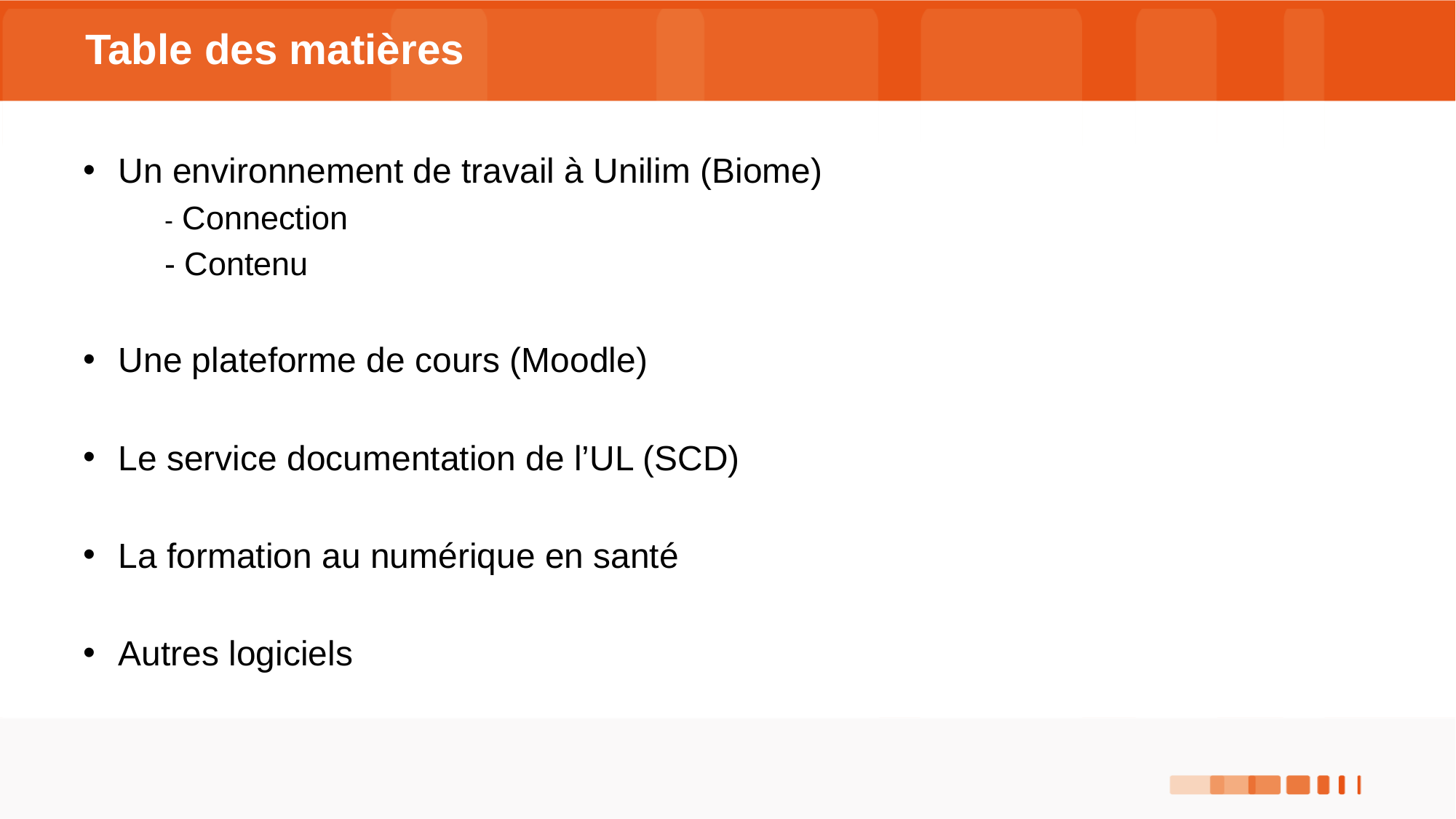

# Table des matières
Un environnement de travail à Unilim (Biome)
- Connection
- Contenu

Une plateforme de cours (Moodle)

Le service documentation de l’UL (SCD)

La formation au numérique en santé

Autres logiciels